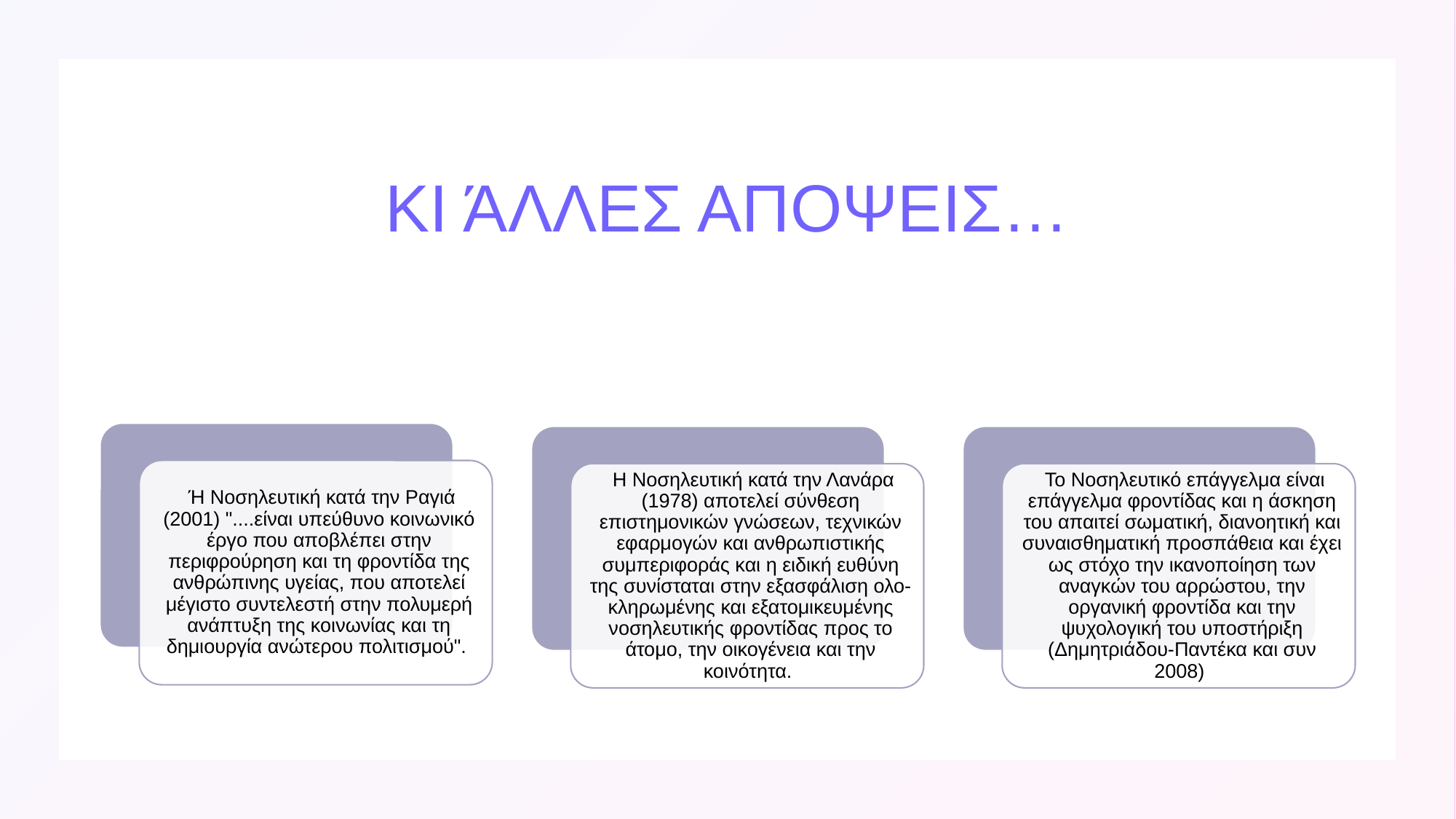

ΚΙ ΆΛΛΕΣ ΑΠΟΨΕΙΣ…
 Ή Νοσηλευτική κατά την Ραγιά (2001) "....είναι υπεύθυνο κοινωνικό έργο που αποβλέπει στην περιφρούρηση και τη φροντίδα της ανθρώπινης υγείας, που αποτελεί μέγιστο συντελεστή στην πολυμερή ανάπτυξη της κοινωνίας και τη δημιουργία ανώτερου πολιτισμού".
 Η Νοσηλευτική κατά την Λανάρα (1978) αποτελεί σύνθεση επιστημονικών γνώσεων, τεχνικών εφαρμογών και ανθρωπιστικής συμπεριφοράς και η ειδική ευθύνη της συνίσταται στην εξασφάλιση ολο- κληρωμένης και εξατομικευμένης νοσηλευτικής φροντίδας προς το άτομο, την οικογένεια και την κοινότητα.
 Το Νοσηλευτικό επάγγελμα είναι επάγγελμα φροντίδας και η άσκηση του απαιτεί σωματική, διανοητική και συναισθηματική προσπάθεια και έχει ως στόχο την ικανοποίηση των αναγκών του αρρώστου, την οργανική φροντίδα και την ψυχολογική του υποστήριξη (Δημητριάδου-Παντέκα και συν 2008)